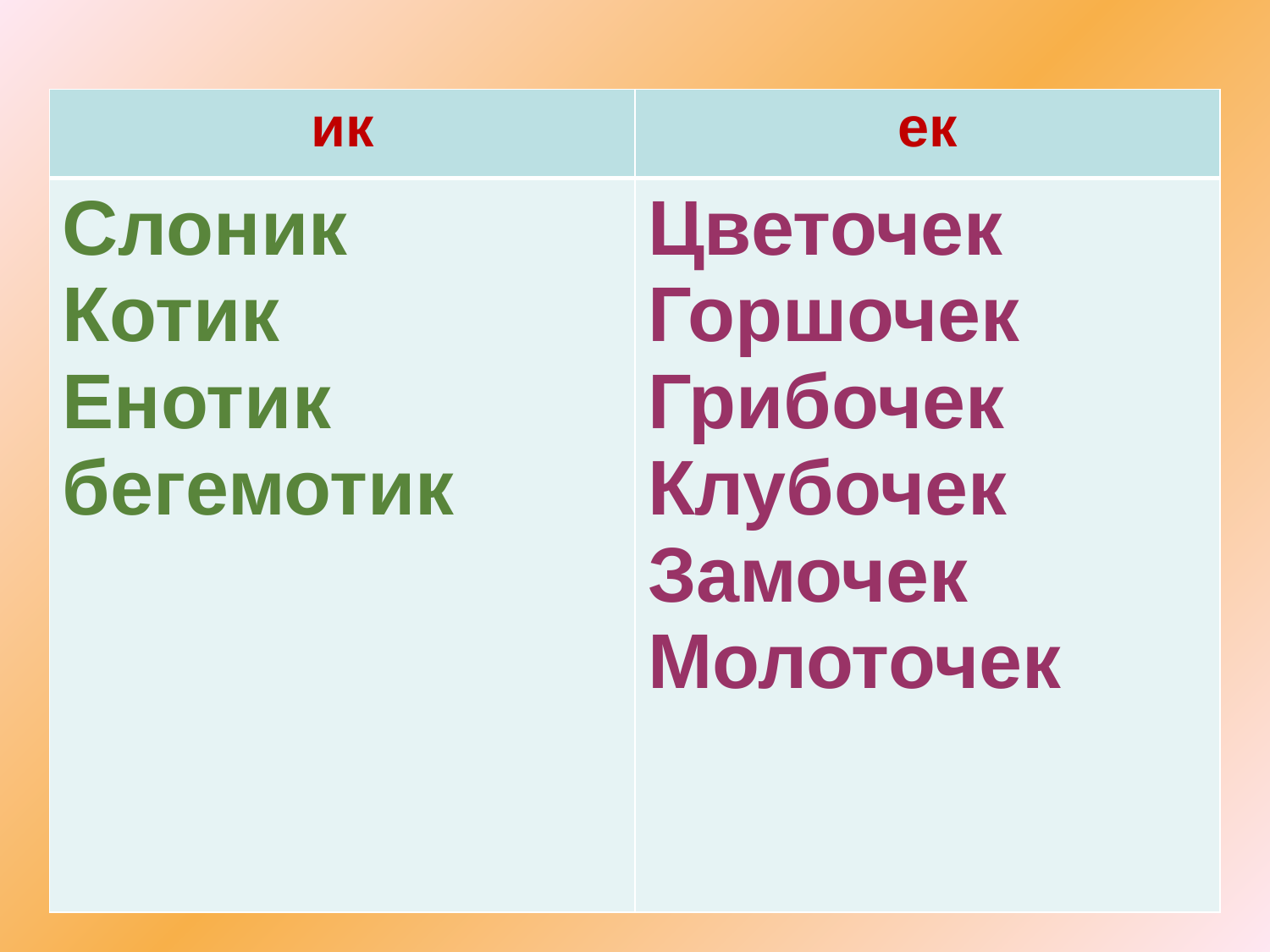

| ик | ек |
| --- | --- |
| Слоник Котик Енотик бегемотик | Цветочек Горшочек Грибочек Клубочек Замочек Молоточек |